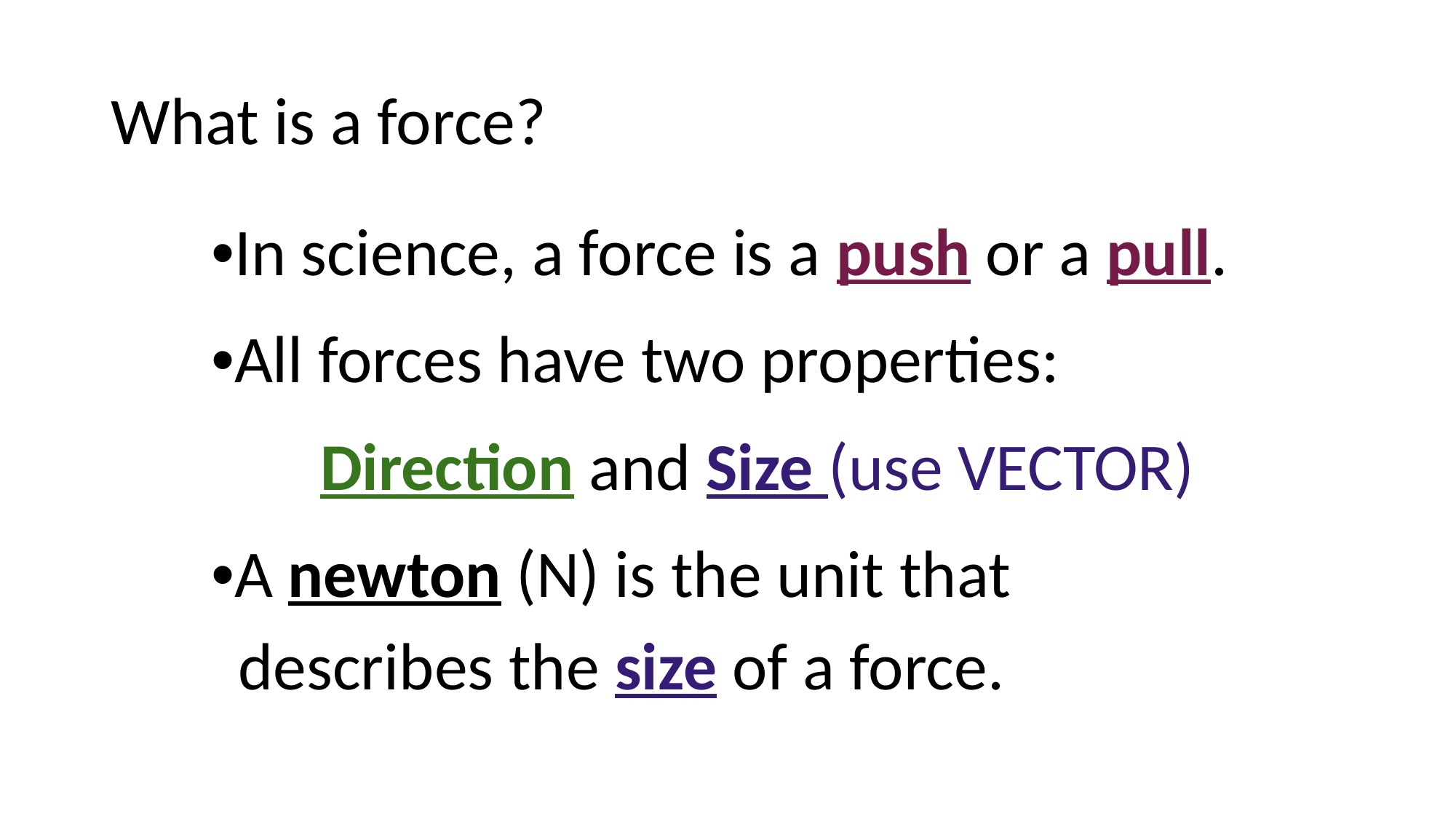

# What is a force?
•In science, a force is a push or a pull.
•All forces have two properties:
Direction and Size (use VECTOR)
•A newton (N) is the unit that describes the size of a force.